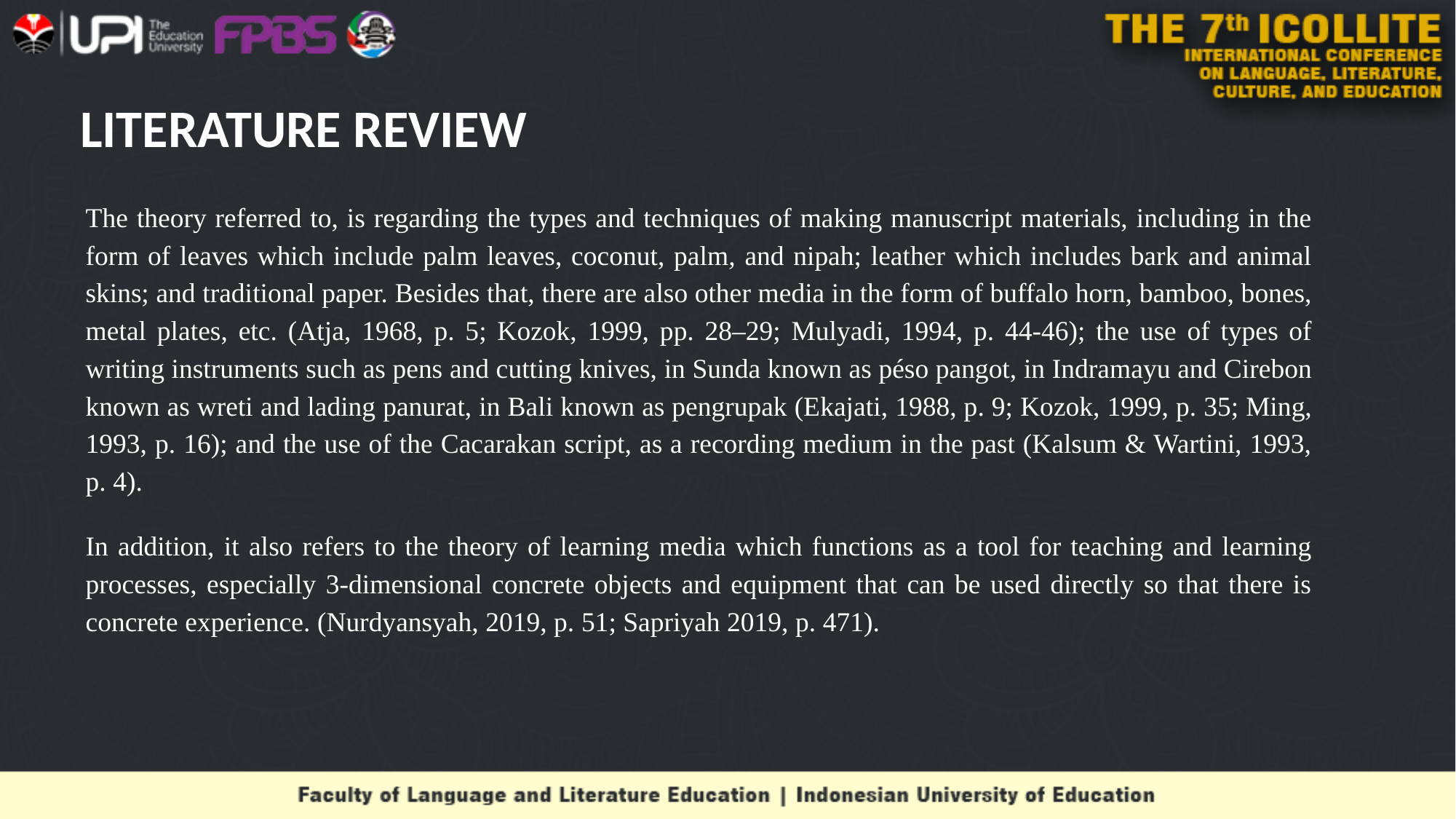

# LITERATURE REVIEW
The theory referred to, is regarding the types and techniques of making manuscript materials, including in the form of leaves which include palm leaves, coconut, palm, and nipah; leather which includes bark and animal skins; and traditional paper. Besides that, there are also other media in the form of buffalo horn, bamboo, bones, metal plates, etc. (Atja, 1968, p. 5; Kozok, 1999, pp. 28–29; Mulyadi, 1994, p. 44-46); the use of types of writing instruments such as pens and cutting knives, in Sunda known as péso pangot, in Indramayu and Cirebon known as wreti and lading panurat, in Bali known as pengrupak (Ekajati, 1988, p. 9; Kozok, 1999, p. 35; Ming, 1993, p. 16); and the use of the Cacarakan script, as a recording medium in the past (Kalsum & Wartini, 1993, p. 4).
In addition, it also refers to the theory of learning media which functions as a tool for teaching and learning processes, especially 3-dimensional concrete objects and equipment that can be used directly so that there is concrete experience. (Nurdyansyah, 2019, p. 51; Sapriyah 2019, p. 471).